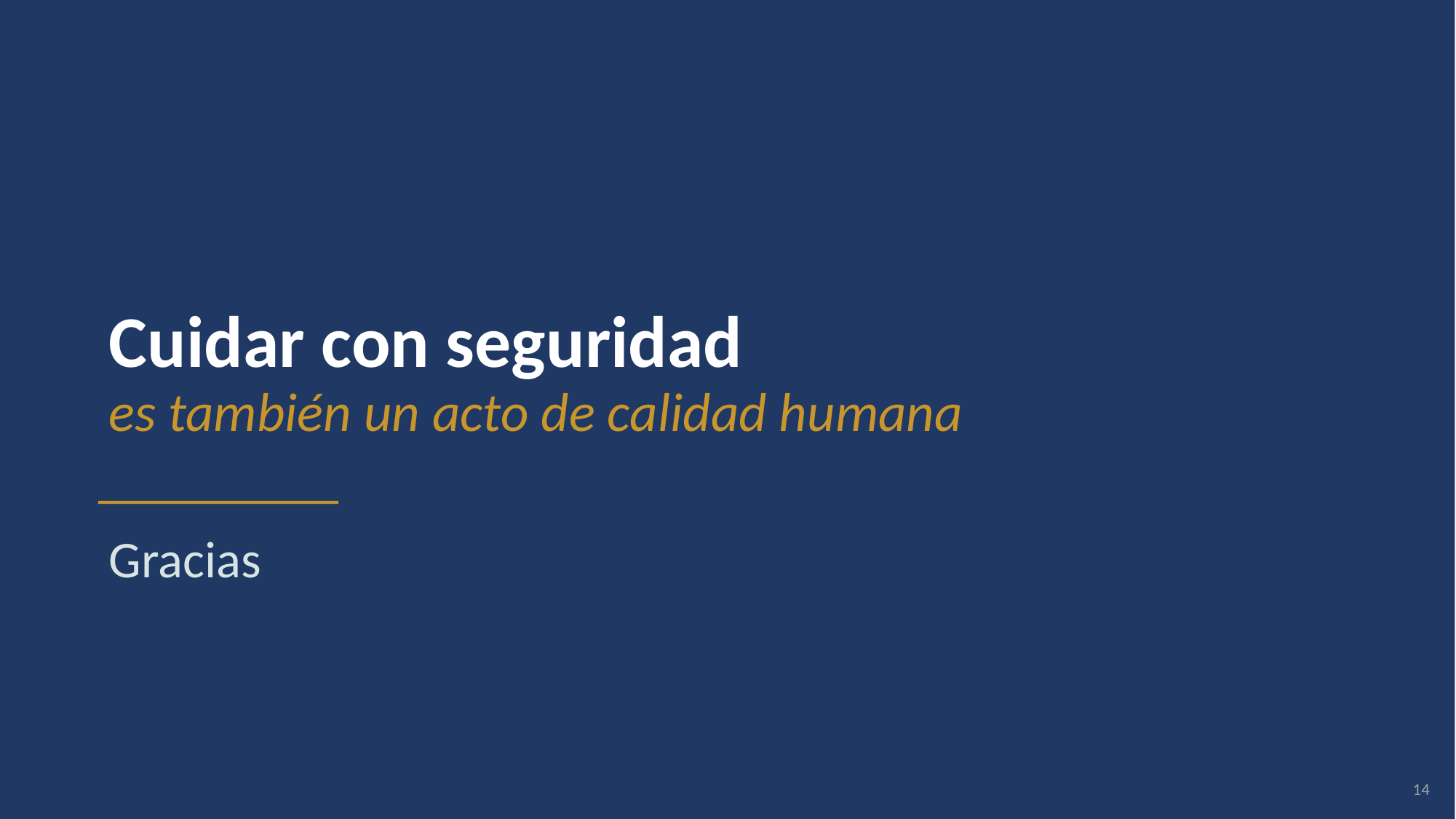

Cuidar con seguridad
es también un acto de calidad humana

Gracias
14